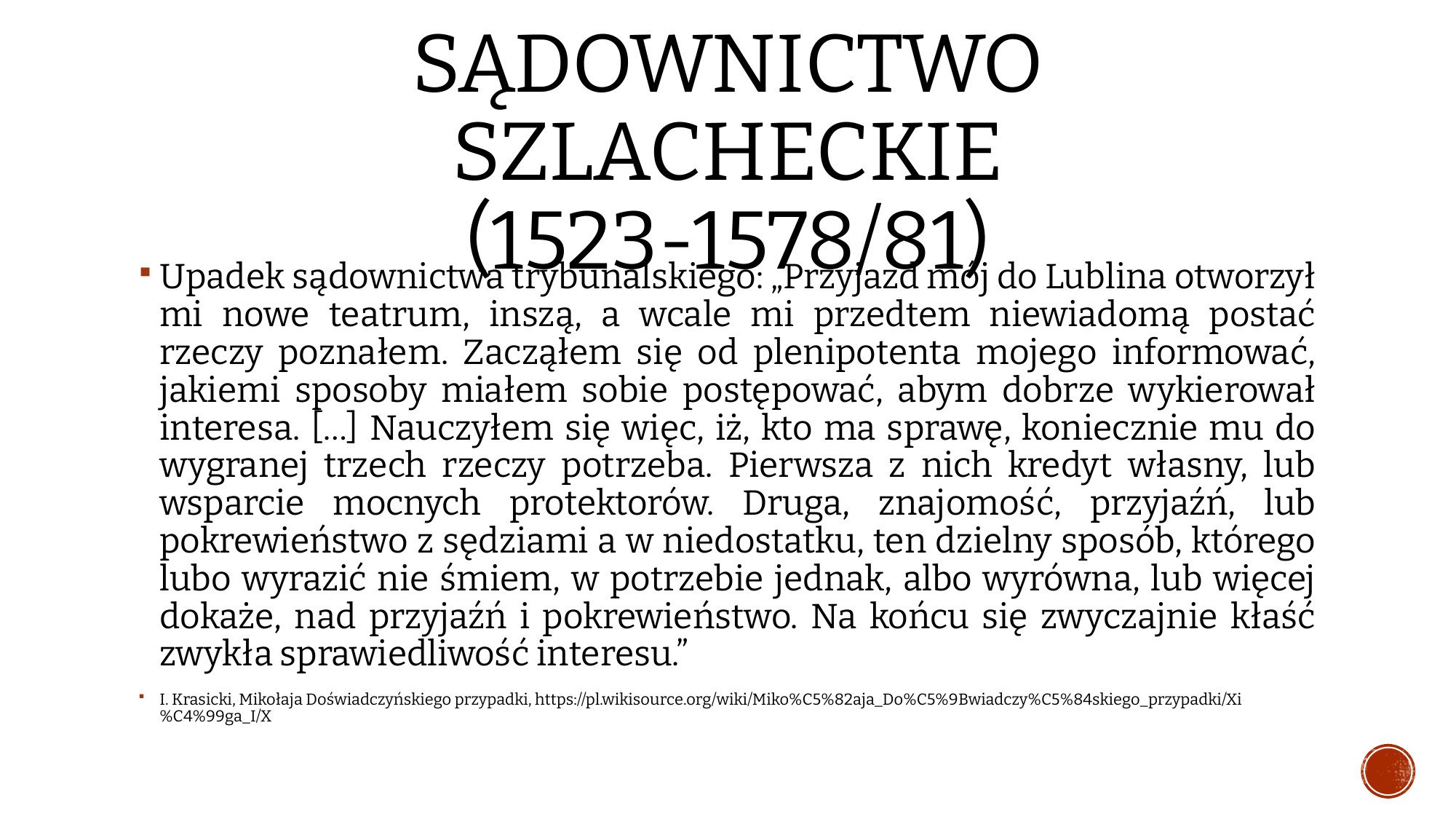

# Sądownictwo szlacheckie (1523-1578/81)
Upadek sądownictwa trybunalskiego: „Przyjazd mój do Lublina otworzył mi nowe teatrum, inszą, a wcale mi przedtem niewiadomą postać rzeczy poznałem. Zacząłem się od plenipotenta mojego informować, jakiemi sposoby miałem sobie postępować, abym dobrze wykierował interesa. […] Nauczyłem się więc, iż, kto ma sprawę, koniecznie mu do wygranej trzech rzeczy potrzeba. Pierwsza z nich kredyt własny, lub wsparcie mocnych protektorów. Druga, znajomość, przyjaźń, lub pokrewieństwo z sędziami a w niedostatku, ten dzielny sposób, którego lubo wyrazić nie śmiem, w potrzebie jednak, albo wyrówna, lub więcej dokaże, nad przyjaźń i pokrewieństwo. Na końcu się zwyczajnie kłaść zwykła sprawiedliwość interesu.”
I. Krasicki, Mikołaja Doświadczyńskiego przypadki, https://pl.wikisource.org/wiki/Miko%C5%82aja_Do%C5%9Bwiadczy%C5%84skiego_przypadki/Xi%C4%99ga_I/X